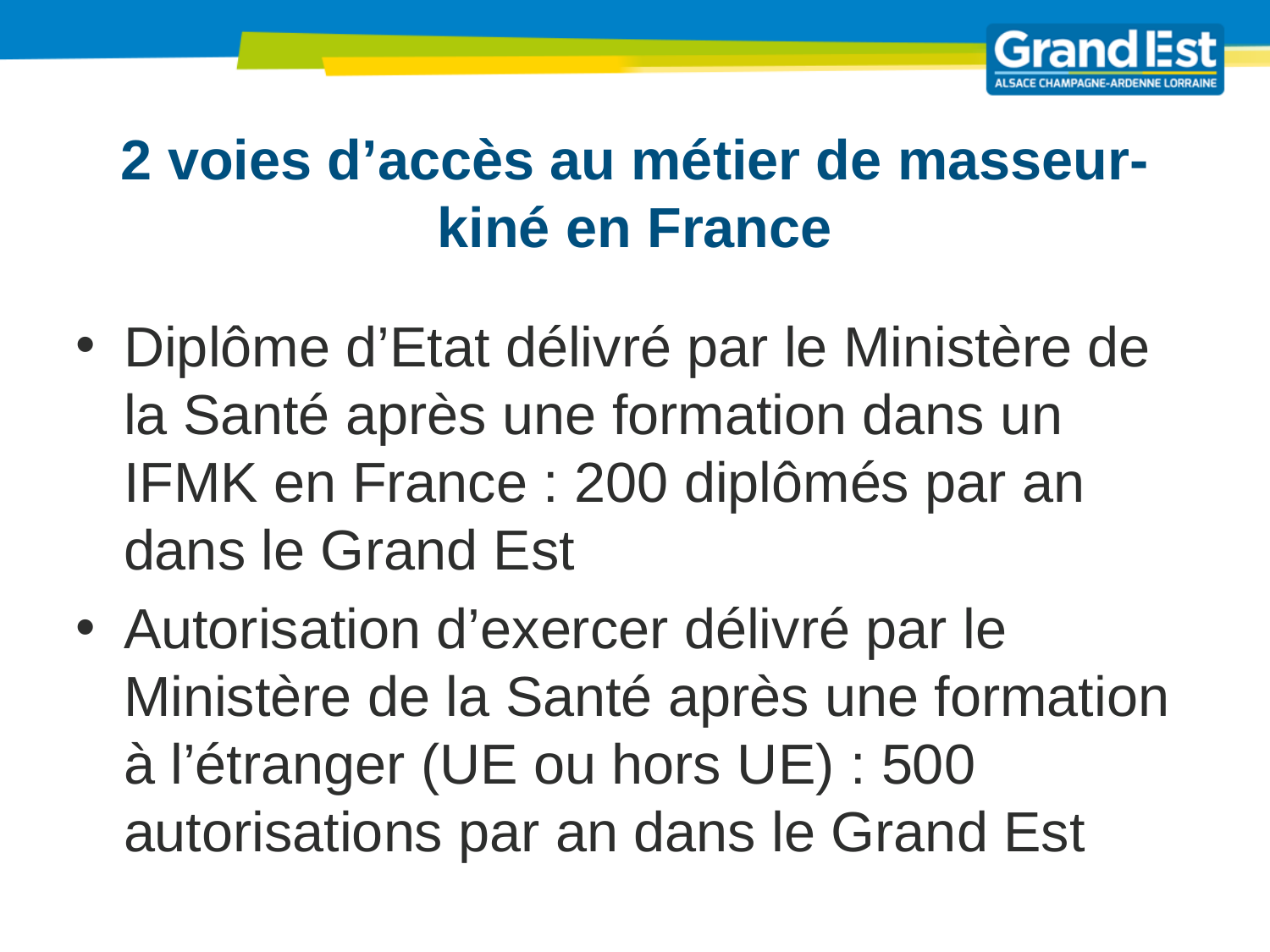

# 2 voies d’accès au métier de masseur-kiné en France
Diplôme d’Etat délivré par le Ministère de la Santé après une formation dans un IFMK en France : 200 diplômés par an dans le Grand Est
Autorisation d’exercer délivré par le Ministère de la Santé après une formation à l’étranger (UE ou hors UE) : 500 autorisations par an dans le Grand Est